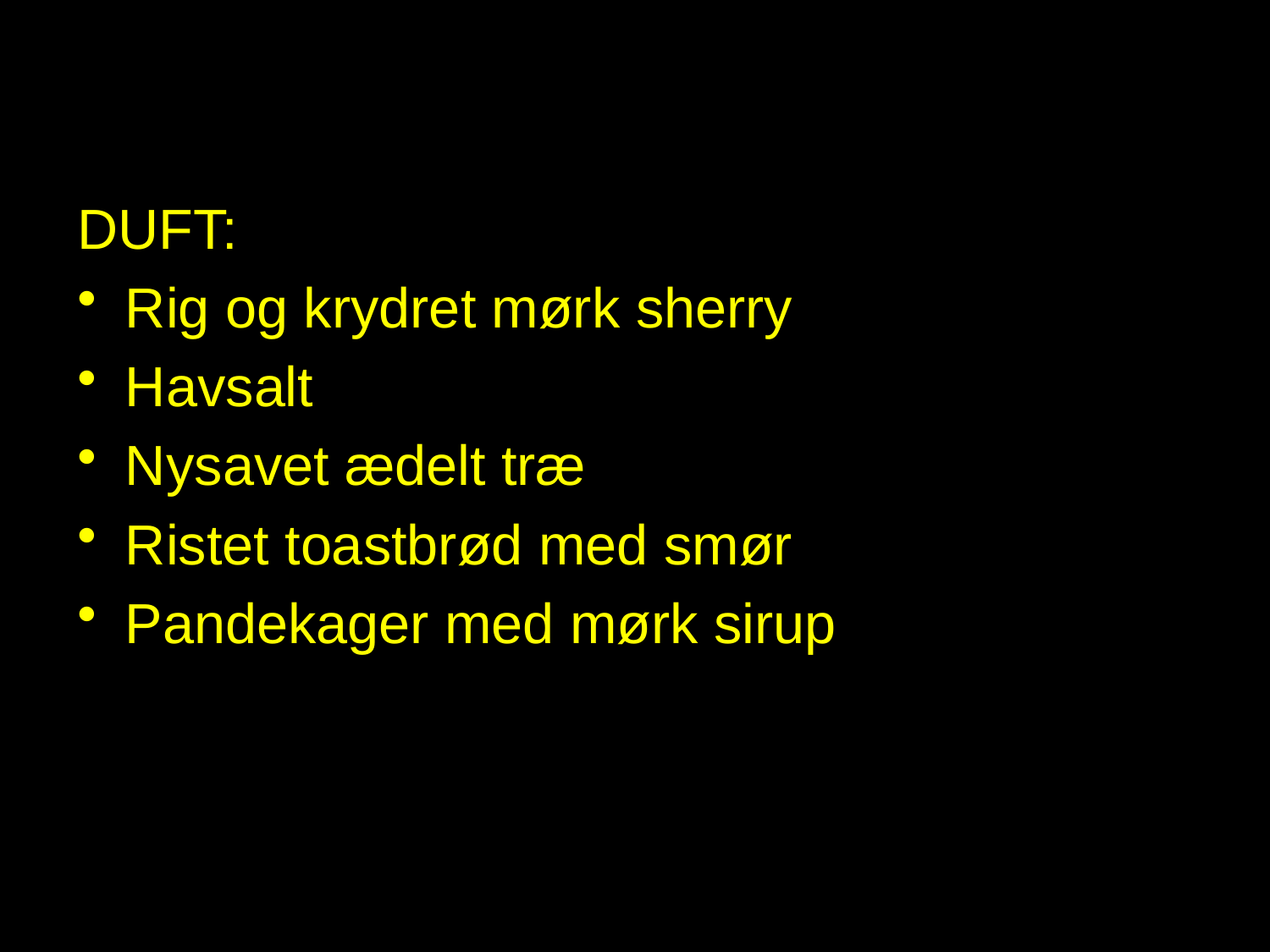

DUFT:
Rig og krydret mørk sherry
Havsalt
Nysavet ædelt træ
Ristet toastbrød med smør
Pandekager med mørk sirup